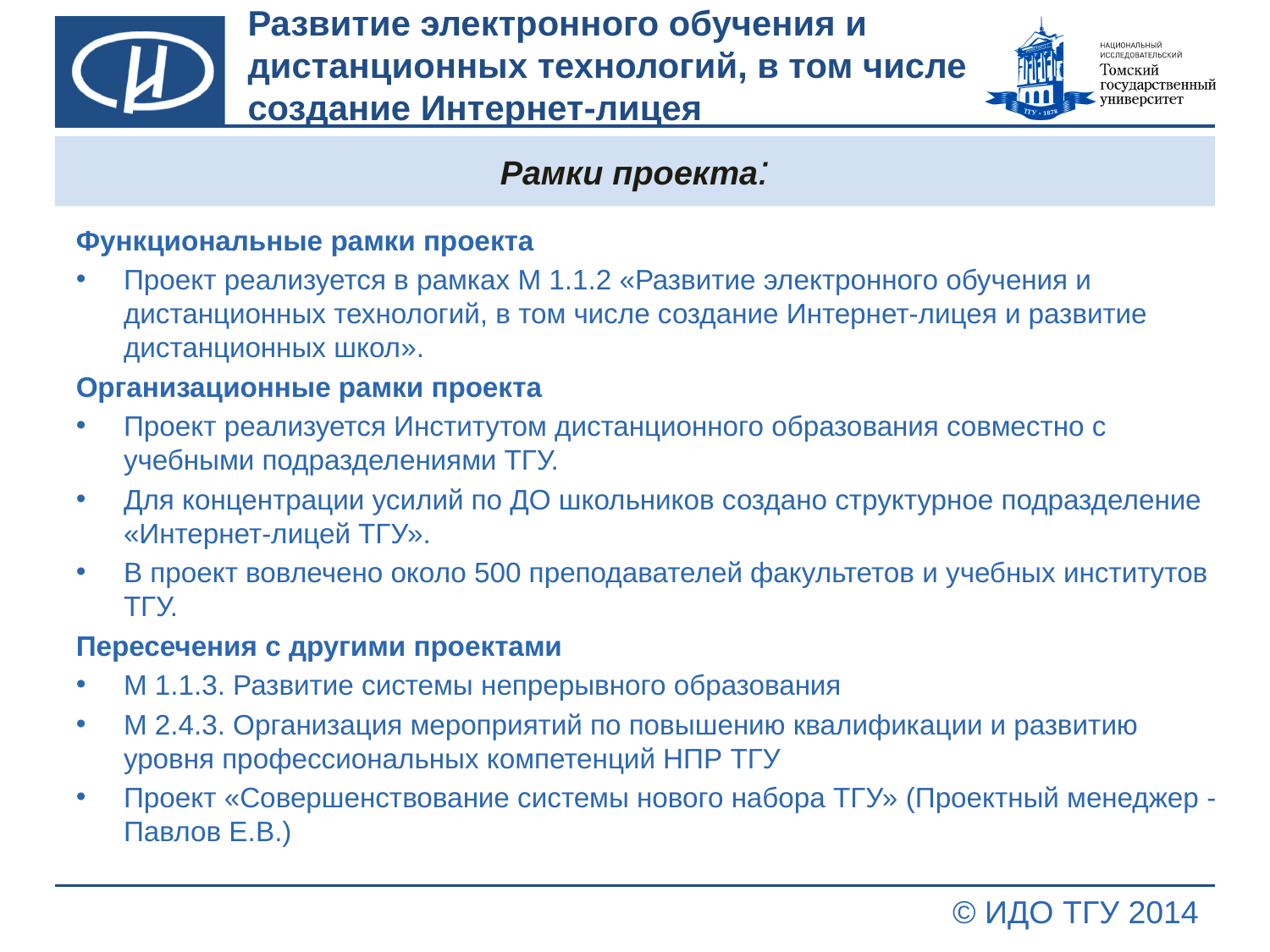

# Развитие электронного обучения и дистанционных технологий, в том числе создание Интернет-лицея
Рамки проекта:
Функциональные рамки проекта
Проект реализуется в рамках М 1.1.2 «Развитие электронного обучения и дистанционных технологий, в том числе создание Интернет-лицея и развитие дистанционных школ».
Организационные рамки проекта
Проект реализуется Институтом дистанционного образования совместно с учебными подразделениями ТГУ.
Для концентрации усилий по ДО школьников создано структурное подразделение «Интернет-лицей ТГУ».
В проект вовлечено около 500 преподавателей факультетов и учебных институтов ТГУ.
Пересечения с другими проектами
М 1.1.3. Развитие системы непрерывного образования
М 2.4.3. Организация мероприятий по повышению квалификации и развитию уровня профессиональных компетенций НПР ТГУ
Проект «Совершенствование системы нового набора ТГУ» (Проектный менеджер - Павлов Е.В.)

© ИДО ТГУ 2014